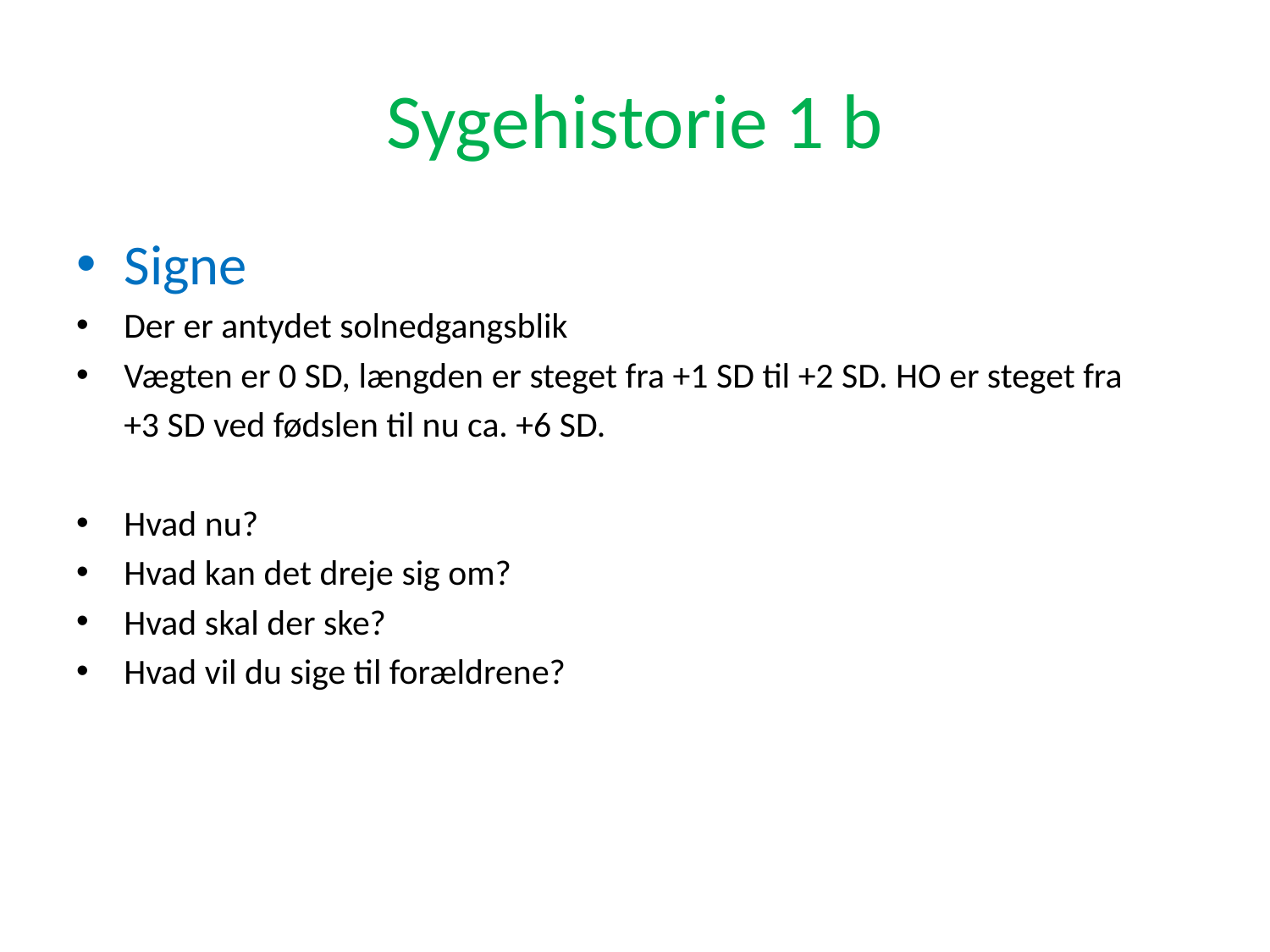

# Sygehistorie 1 b
Signe
Der er antydet solnedgangsblik
Vægten er 0 SD, længden er steget fra +1 SD til +2 SD. HO er steget fra
	+3 SD ved fødslen til nu ca. +6 SD.

Hvad nu?
Hvad kan det dreje sig om?
Hvad skal der ske?
Hvad vil du sige til forældrene?